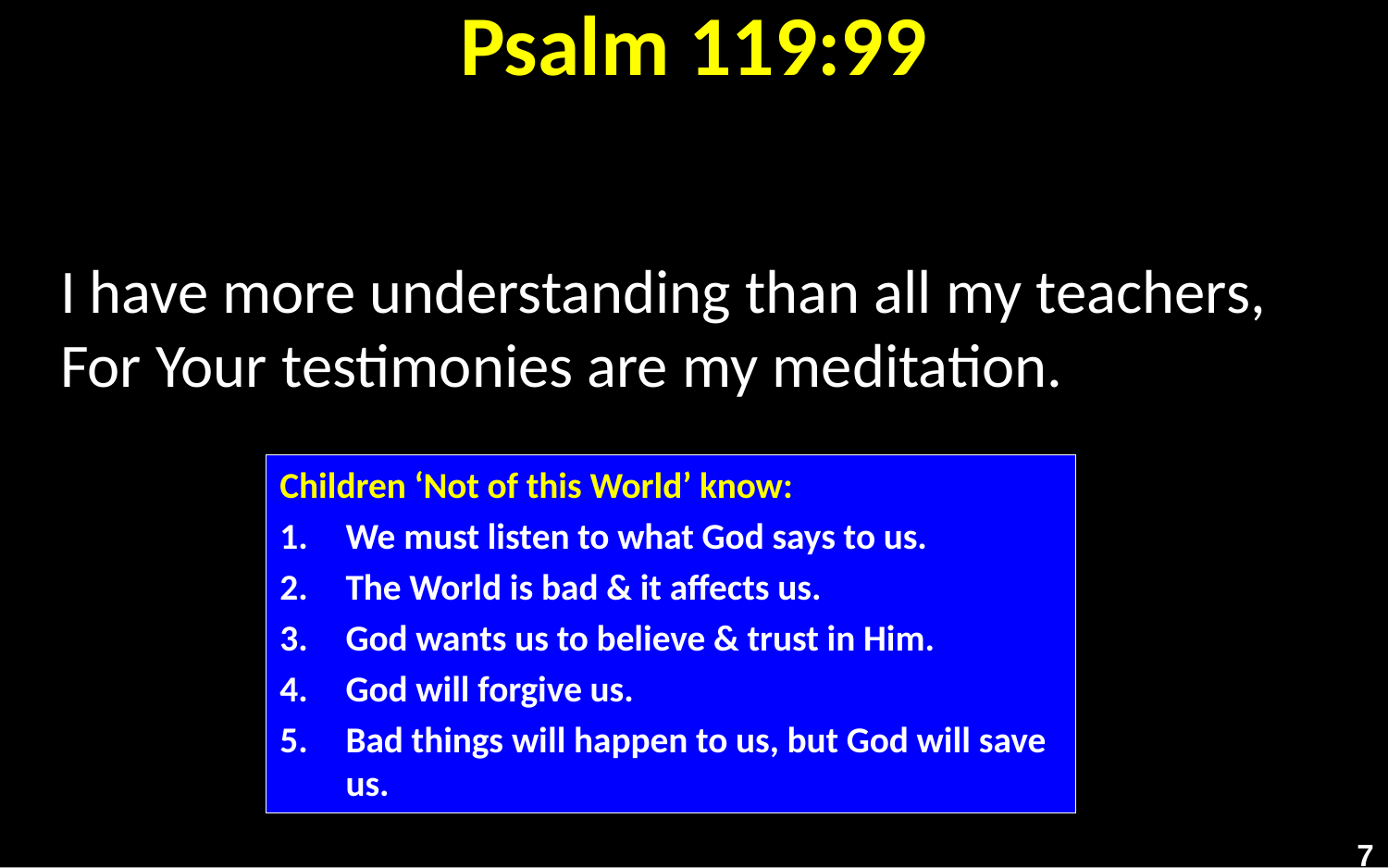

# Psalm 119:99
I have more understanding than all my teachers,
For Your testimonies are my meditation.
Children ‘Not of this World’ know:
We must listen to what God says to us.
The World is bad & it affects us.
God wants us to believe & trust in Him.
God will forgive us.
Bad things will happen to us, but God will save us.
7